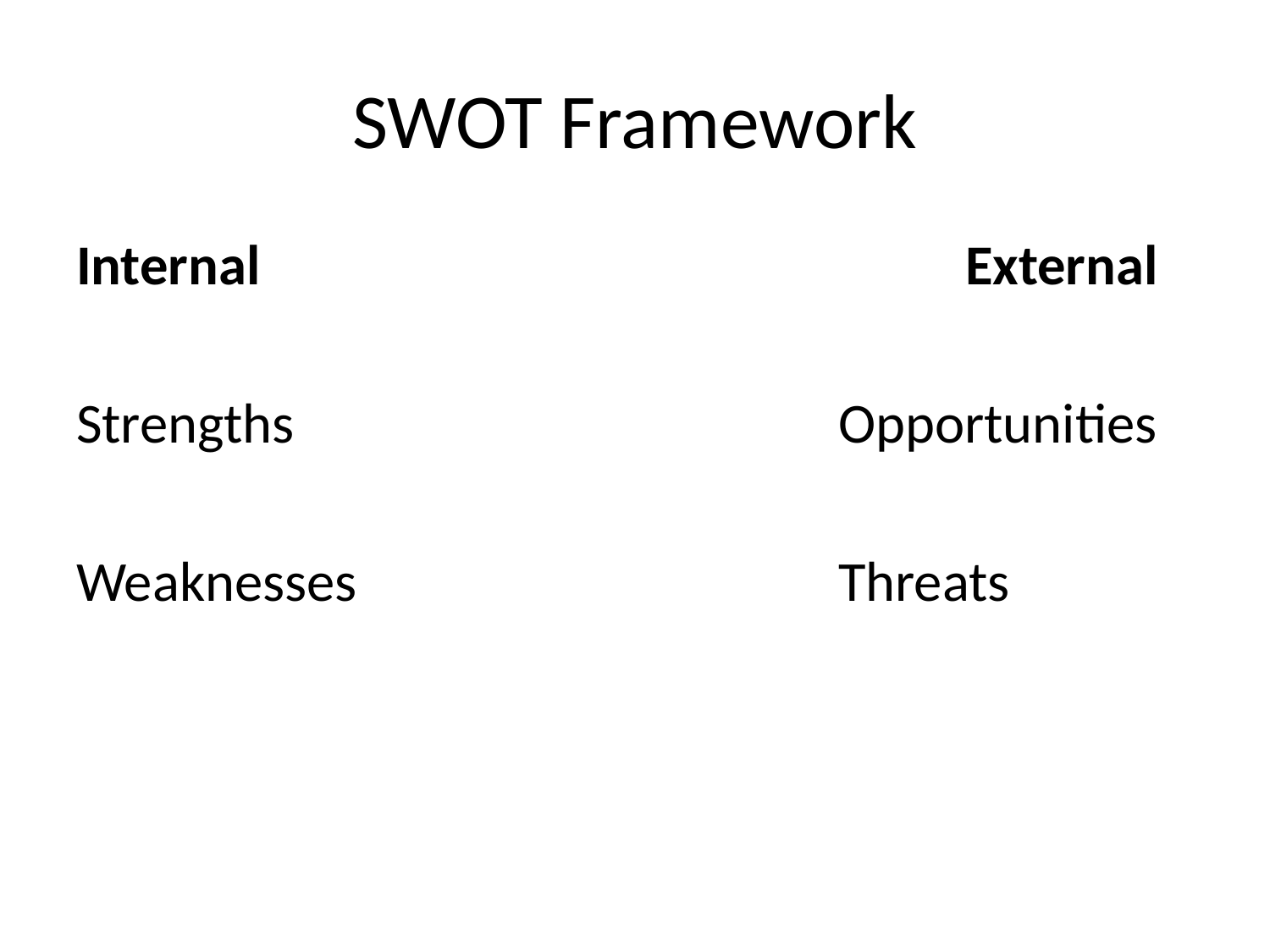

# SWOT Framework
Internal						External

Strengths					Opportunities

Weaknesses				Threats